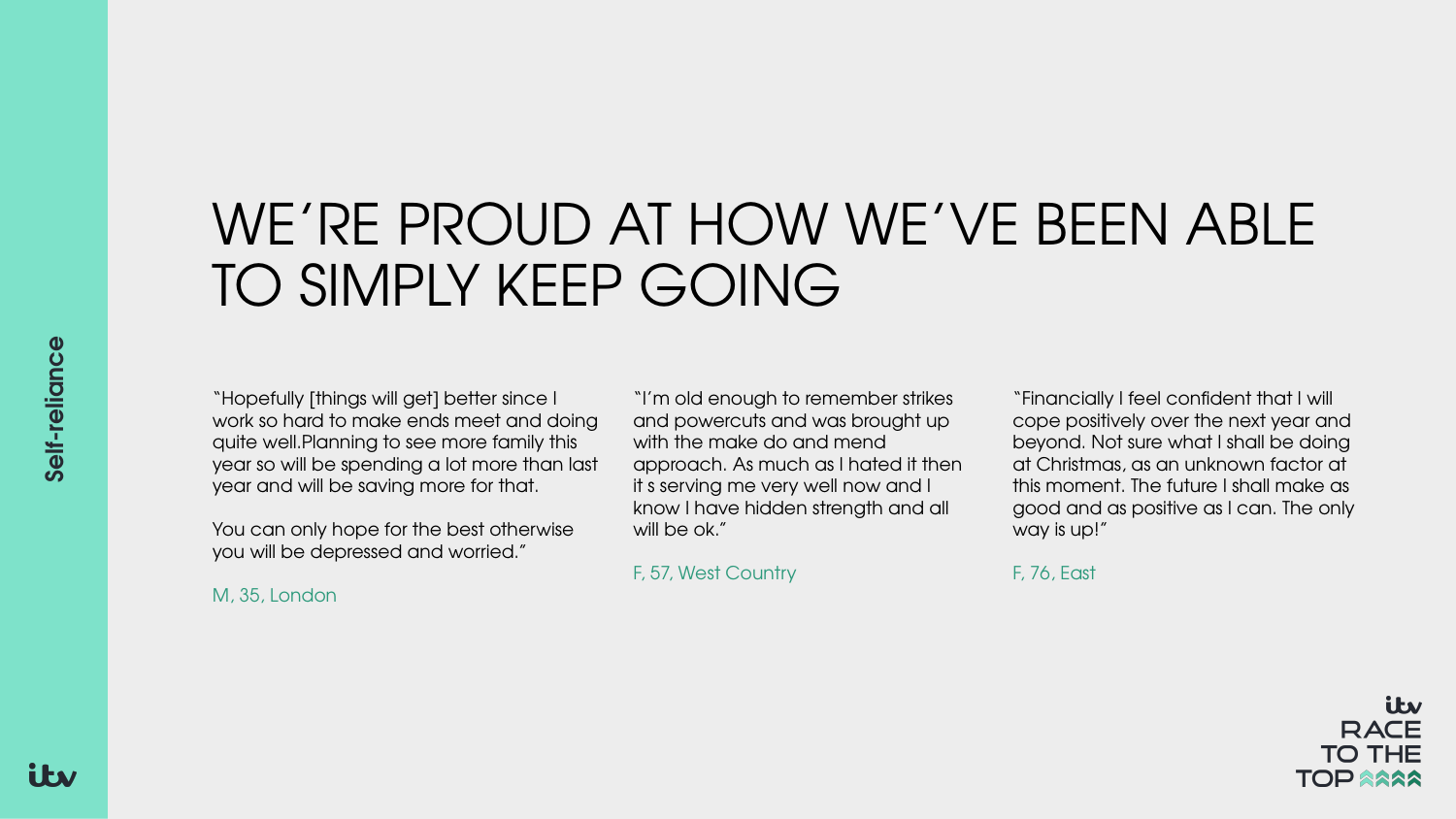

WE’RE PROUD AT HOW WE’VE BEEN ABLE TO SIMPLY KEEP GOING
“Hopefully [things will get] better since I work so hard to make ends meet and doing quite well.Planning to see more family this year so will be spending a lot more than last year and will be saving more for that.

You can only hope for the best otherwise you will be depressed and worried.”

M, 35, London

“I’m old enough to remember strikes and powercuts and was brought up with the make do and mend approach. As much as I hated it then it s serving me very well now and I know I have hidden strength and all will be ok.”

F, 57, West Country
“Financially I feel confident that I will cope positively over the next year and beyond. Not sure what I shall be doing at Christmas, as an unknown factor at this moment. The future I shall make as good and as positive as I can. The only way is up!”

F, 76, East
# Self-reliance